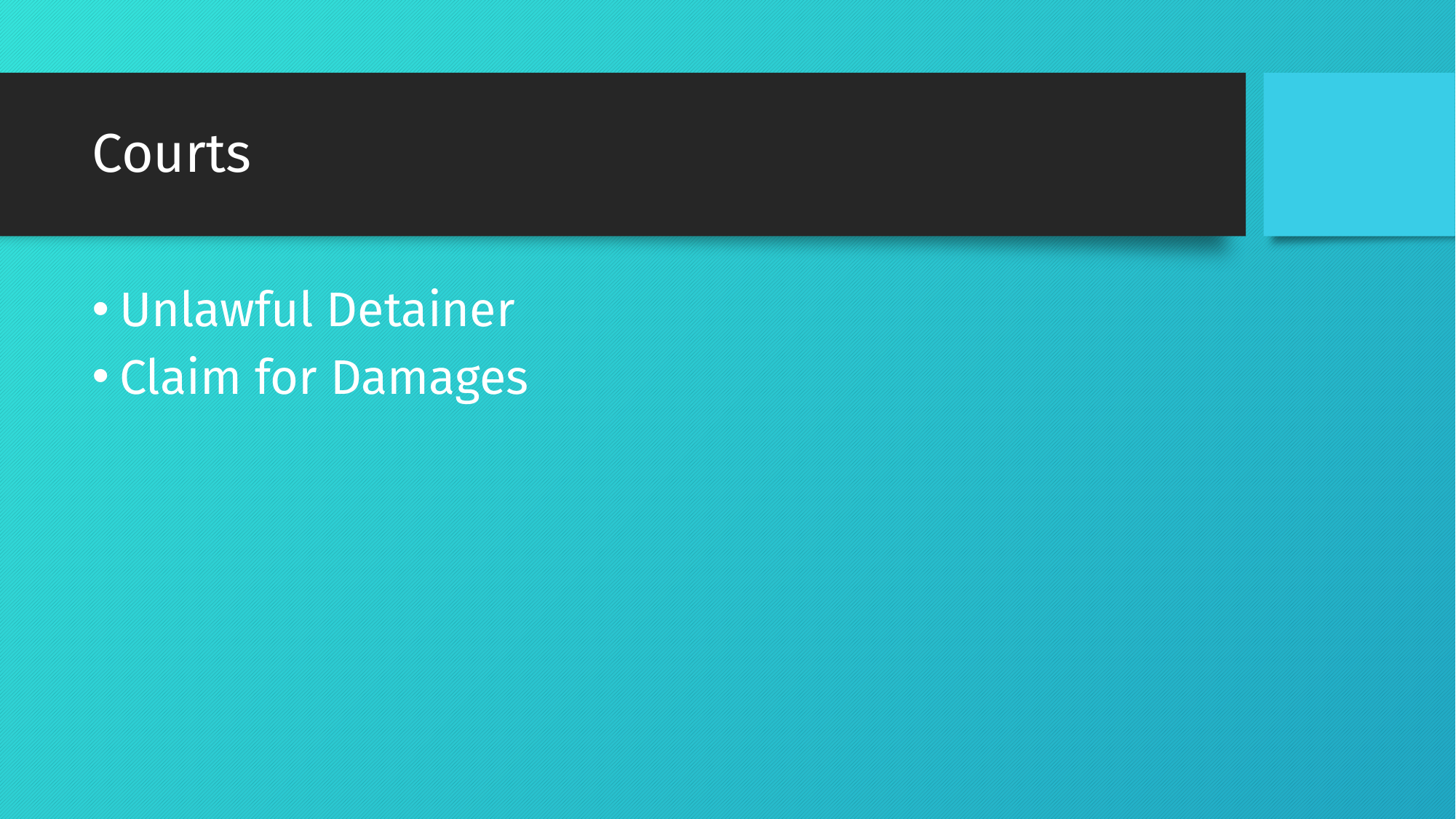

# Courts
Unlawful Detainer
Claim for Damages